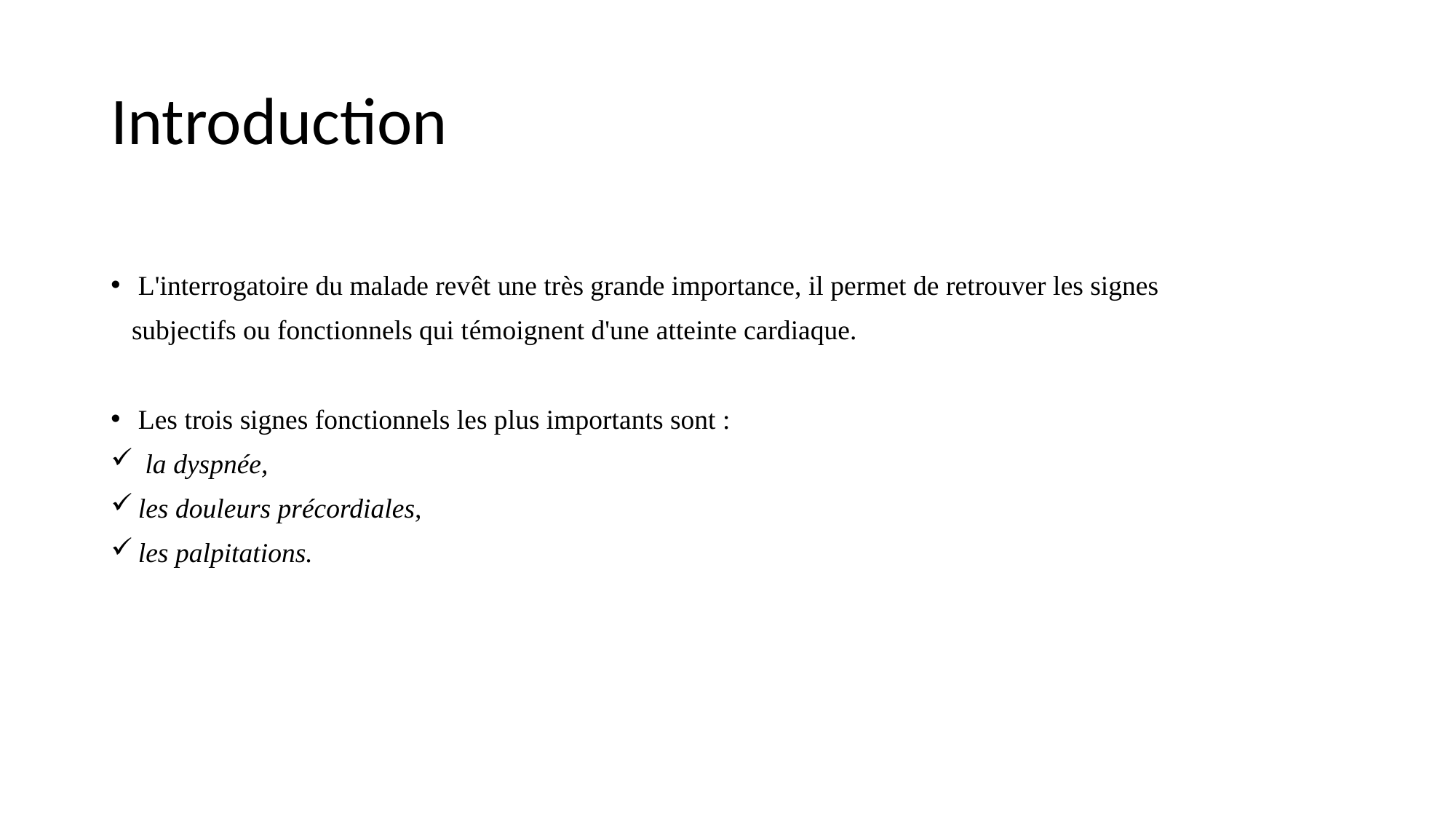

# Introduction

L'interrogatoire du malade revêt une très grande importance, il permet de retrouver les signes
   subjectifs ou fonctionnels qui témoignent d'une atteinte cardiaque.

Les trois signes fonctionnels les plus importants sont :
 la dyspnée,
les douleurs précordiales,
les palpitations.